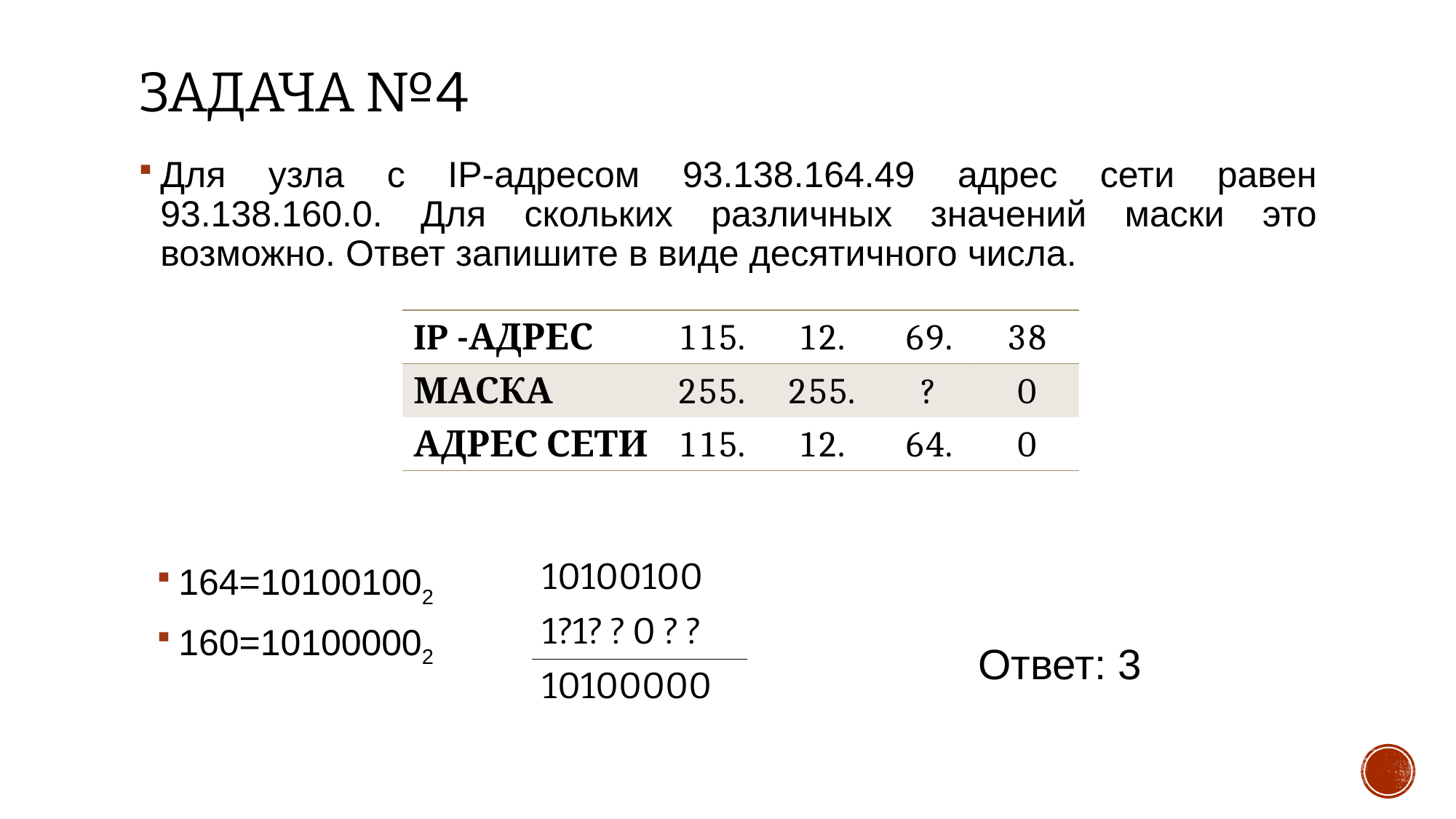

# Задача №4
Для узла с IP-адресом 93.138.164.49 адрес сети равен 93.138.160.0. Для скольких различных значений маски это возможно. Ответ запишите в виде десятичного числа.
| IP -АДРЕС | 115. | 12. | 69. | 38 |
| --- | --- | --- | --- | --- |
| МАСКА | 255. | 255. | ? | 0 |
| АДРЕС СЕТИ | 115. | 12. | 64. | 0 |
| 10100100 |
| --- |
| 1?1? ? 0 ? ? |
| 10100000 |
164=101001002
160=101000002

Ответ: 3